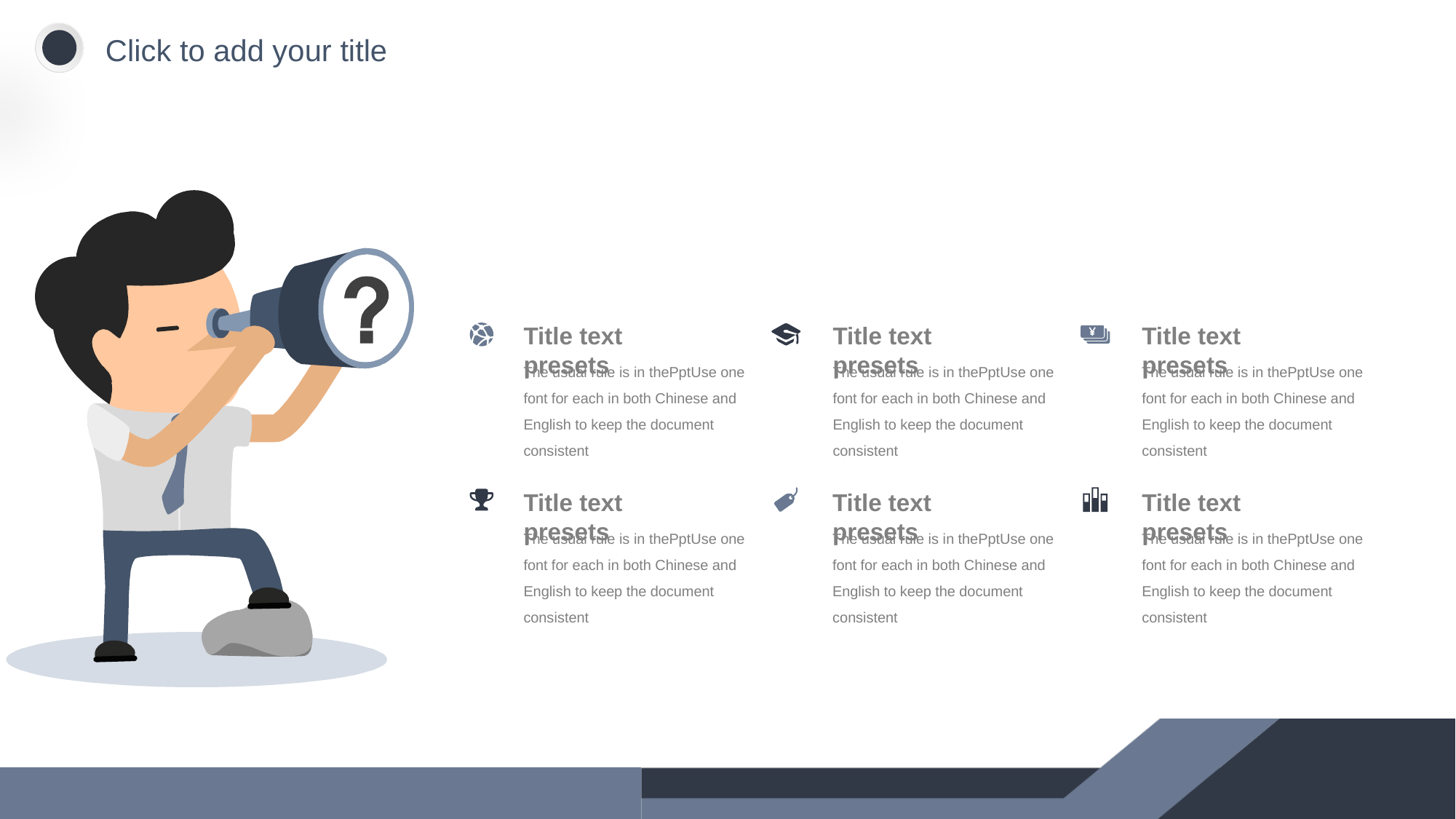

Title text presets

The usual rule is in thePptUse one font for each in both Chinese and English to keep the document consistent
Title text presets

The usual rule is in thePptUse one font for each in both Chinese and English to keep the document consistent
Title text presets

The usual rule is in thePptUse one font for each in both Chinese and English to keep the document consistent

Title text presets
The usual rule is in thePptUse one font for each in both Chinese and English to keep the document consistent

Title text presets
The usual rule is in thePptUse one font for each in both Chinese and English to keep the document consistent
Title text presets

The usual rule is in thePptUse one font for each in both Chinese and English to keep the document consistent